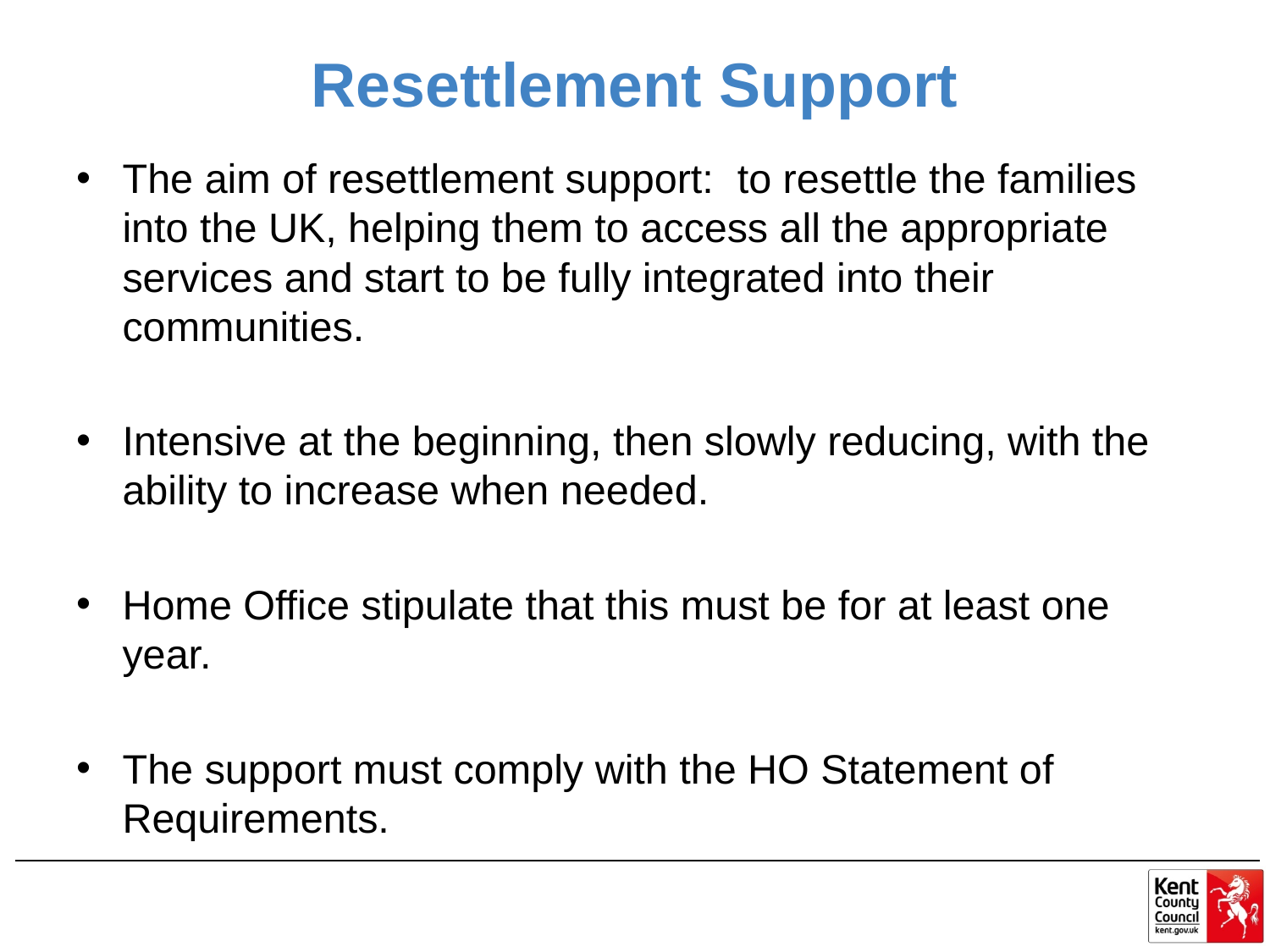

# Resettlement Support
The aim of resettlement support:  to resettle the families into the UK, helping them to access all the appropriate services and start to be fully integrated into their communities.

Intensive at the beginning, then slowly reducing, with the ability to increase when needed.

Home Office stipulate that this must be for at least one year.

The support must comply with the HO Statement of Requirements.